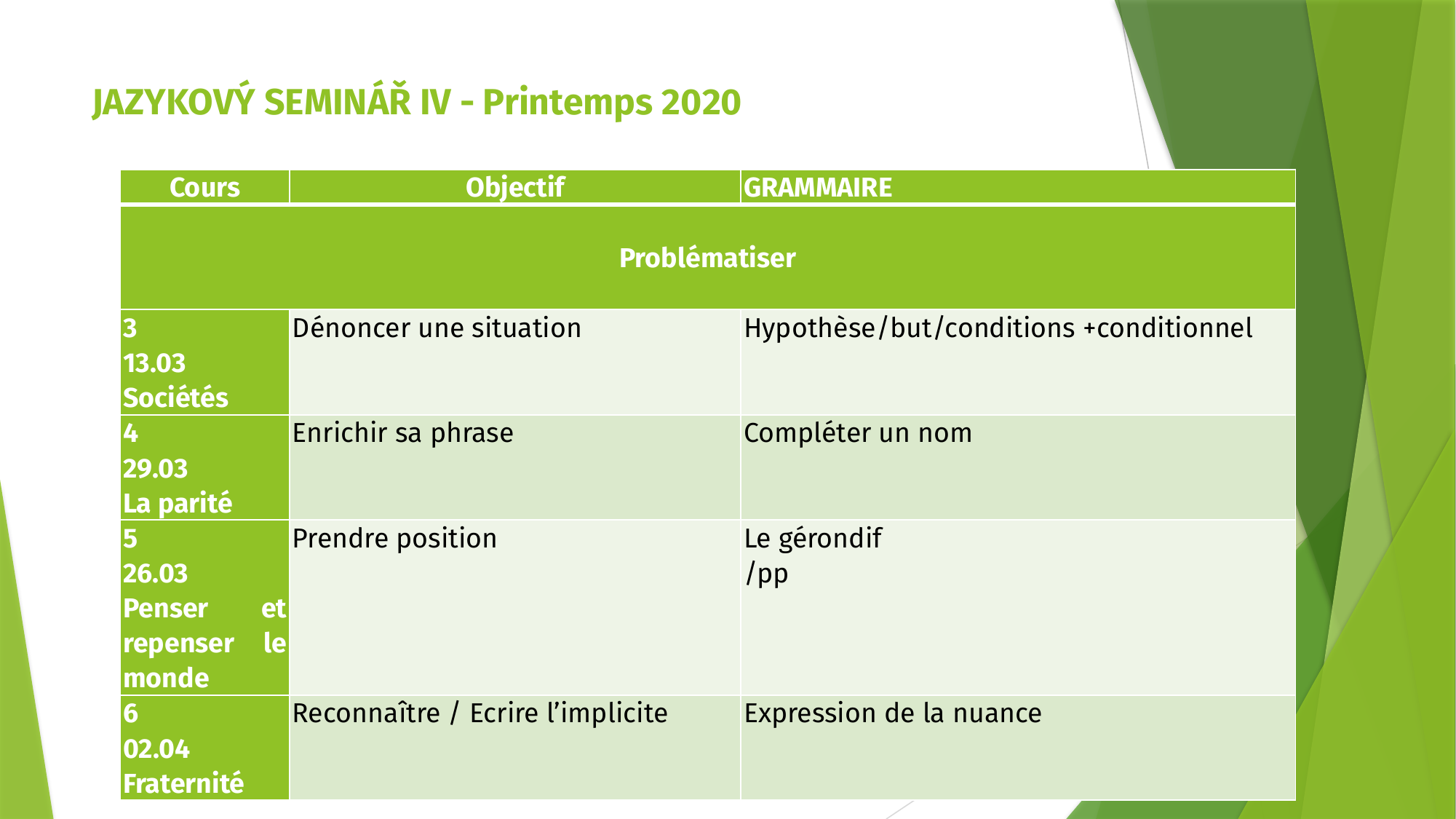

# JAZYKOVÝ SEMINÁŘ IV - Printemps 2020
| Cours | Objectif | GRAMMAIRE |
| --- | --- | --- |
| Problématiser |  |  |
| 3 13.03 Sociétés | Dénoncer une situation | Hypothèse/but/conditions +conditionnel |
| 4 29.03 La parité | Enrichir sa phrase | Compléter un nom |
| 5 26.03 Penser et repenser le monde | Prendre position | Le gérondif /pp |
| 6 02.04 Fraternité | Reconnaître / Ecrire l’implicite | Expression de la nuance |